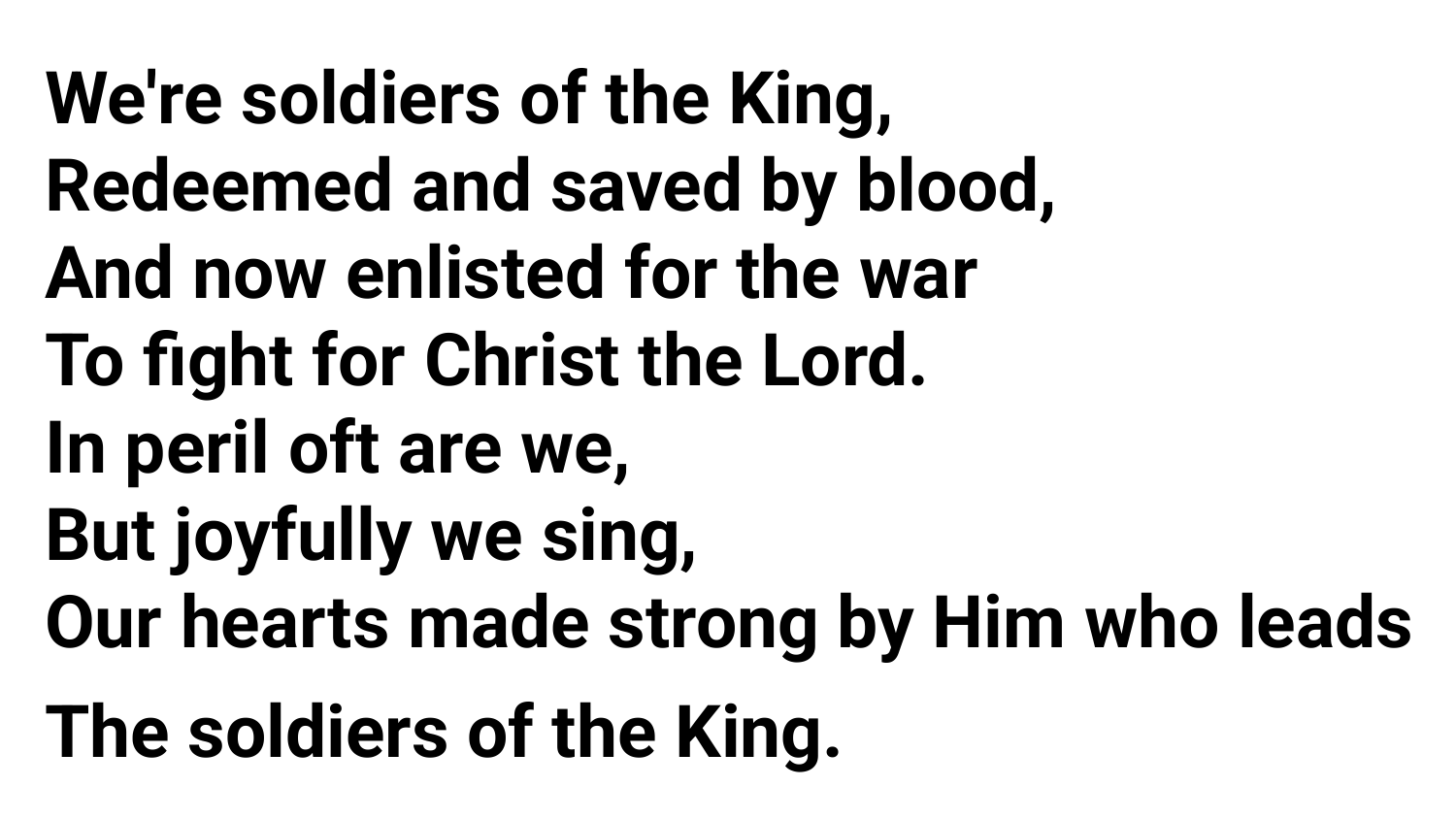

We're soldiers of the King,
Redeemed and saved by blood,
And now enlisted for the war
To fight for Christ the Lord.
In peril oft are we,
But joyfully we sing,
Our hearts made strong by Him who leads
The soldiers of the King.